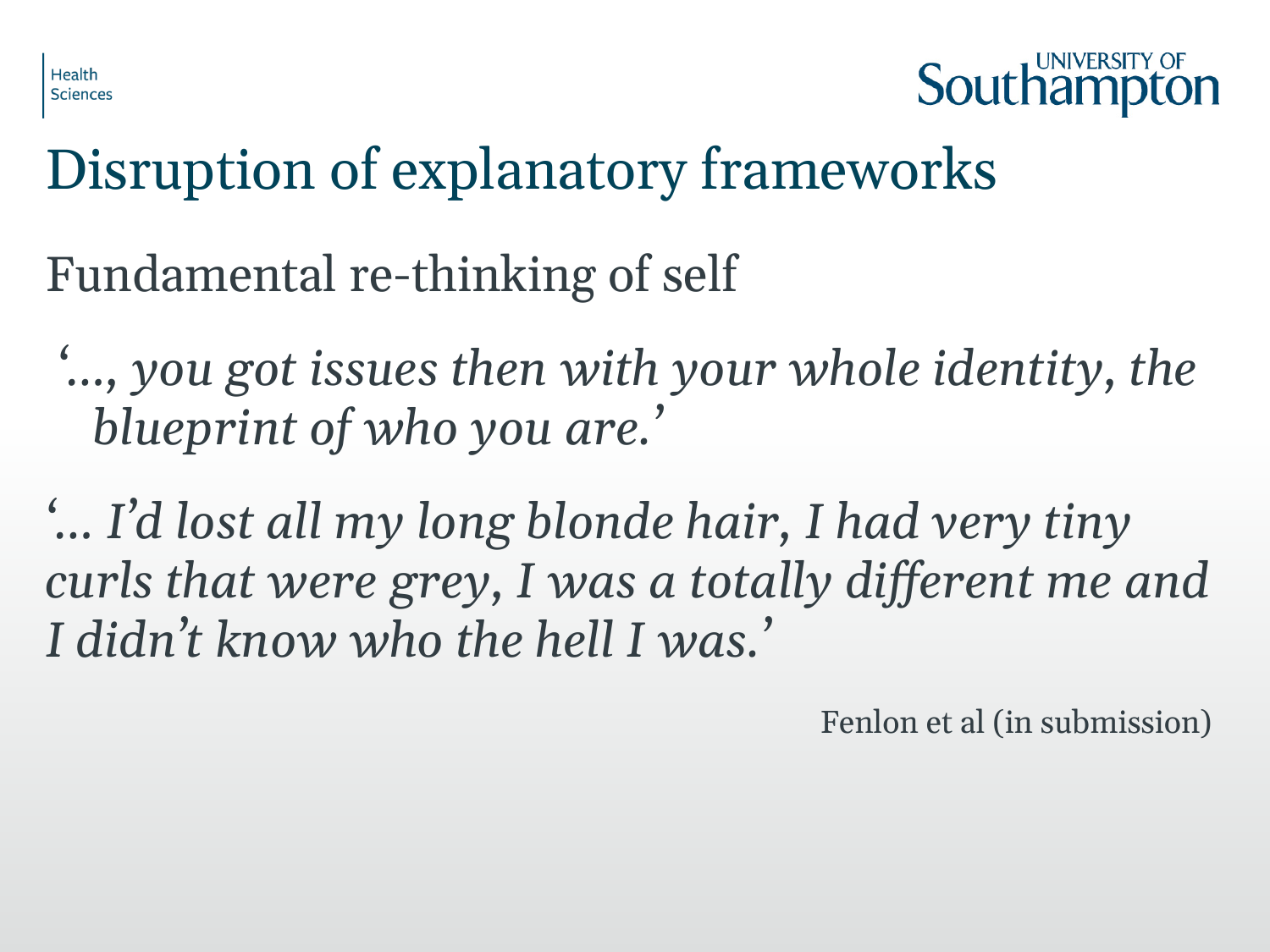

# Disruption of explanatory frameworks
Fundamental re-thinking of self
 ‘…, you got issues then with your whole identity, the blueprint of who you are.’
‘… I’d lost all my long blonde hair, I had very tiny curls that were grey, I was a totally different me and I didn’t know who the hell I was.’
Fenlon et al (in submission)